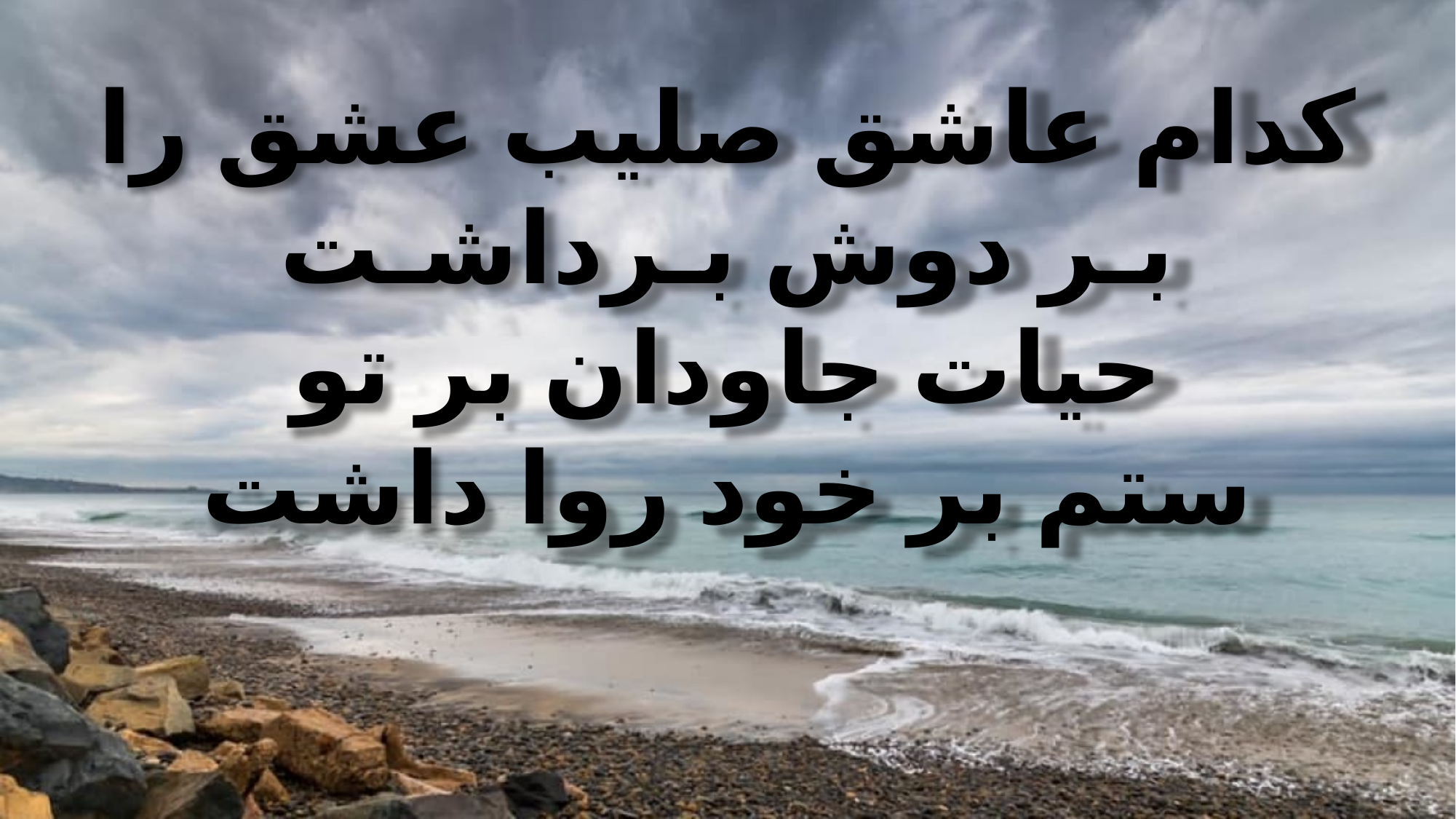

کدام عاشق صلیب عشق را
بـر دوش بـرداشـت
حیات جاودان بر تو
ستم بر خود روا داشت